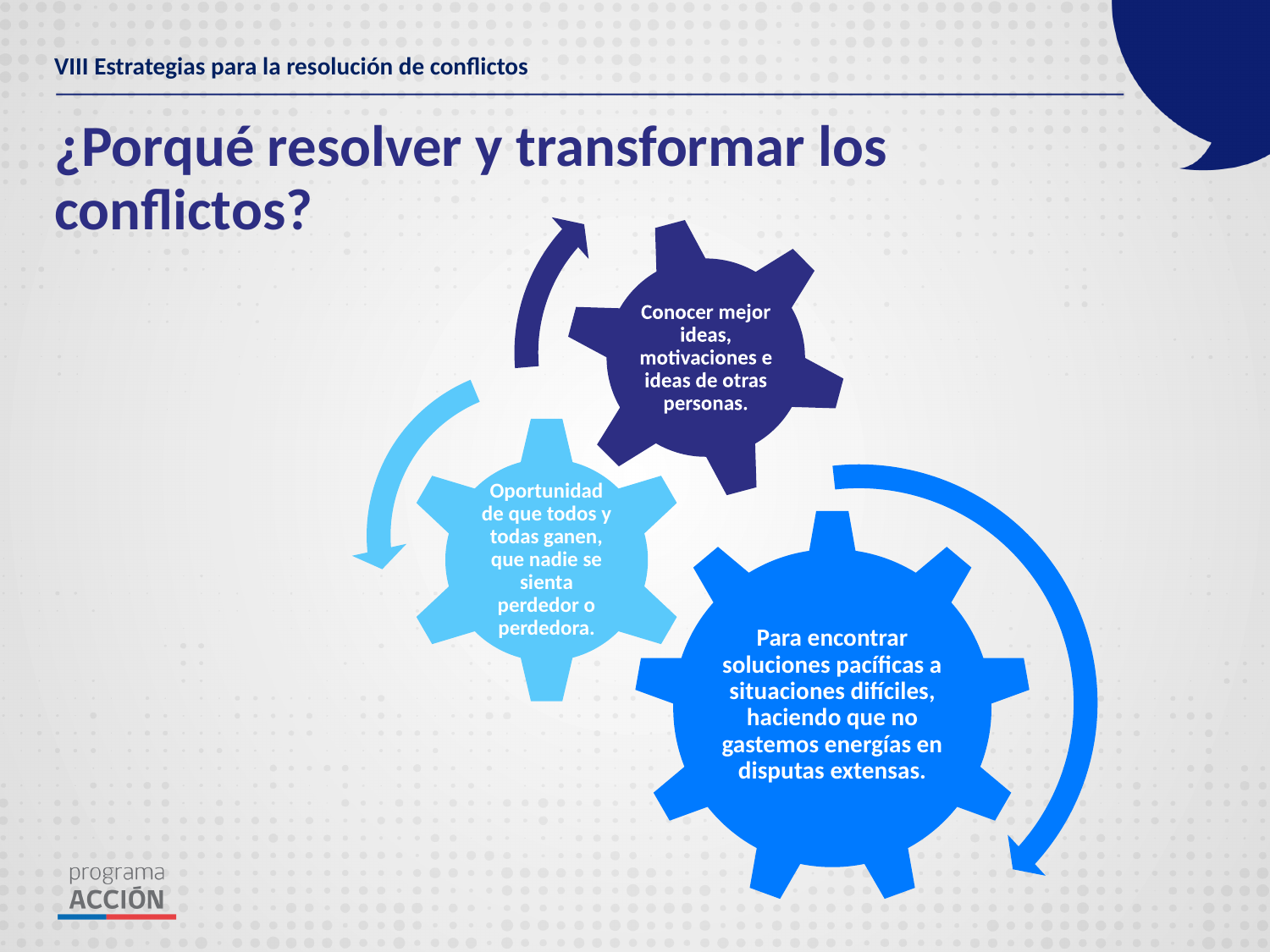

VIII Estrategias para la resolución de conflictos
# ¿Porqué resolver y transformar los conflictos?
Para encontrar soluciones pacíficas a situaciones difíciles, haciendo que no gastemos energías en disputas extensas.
Oportunidad de que todos y todas ganen, que nadie se sienta perdedor o perdedora.
Conocer mejor ideas, motivaciones e ideas de otras personas.